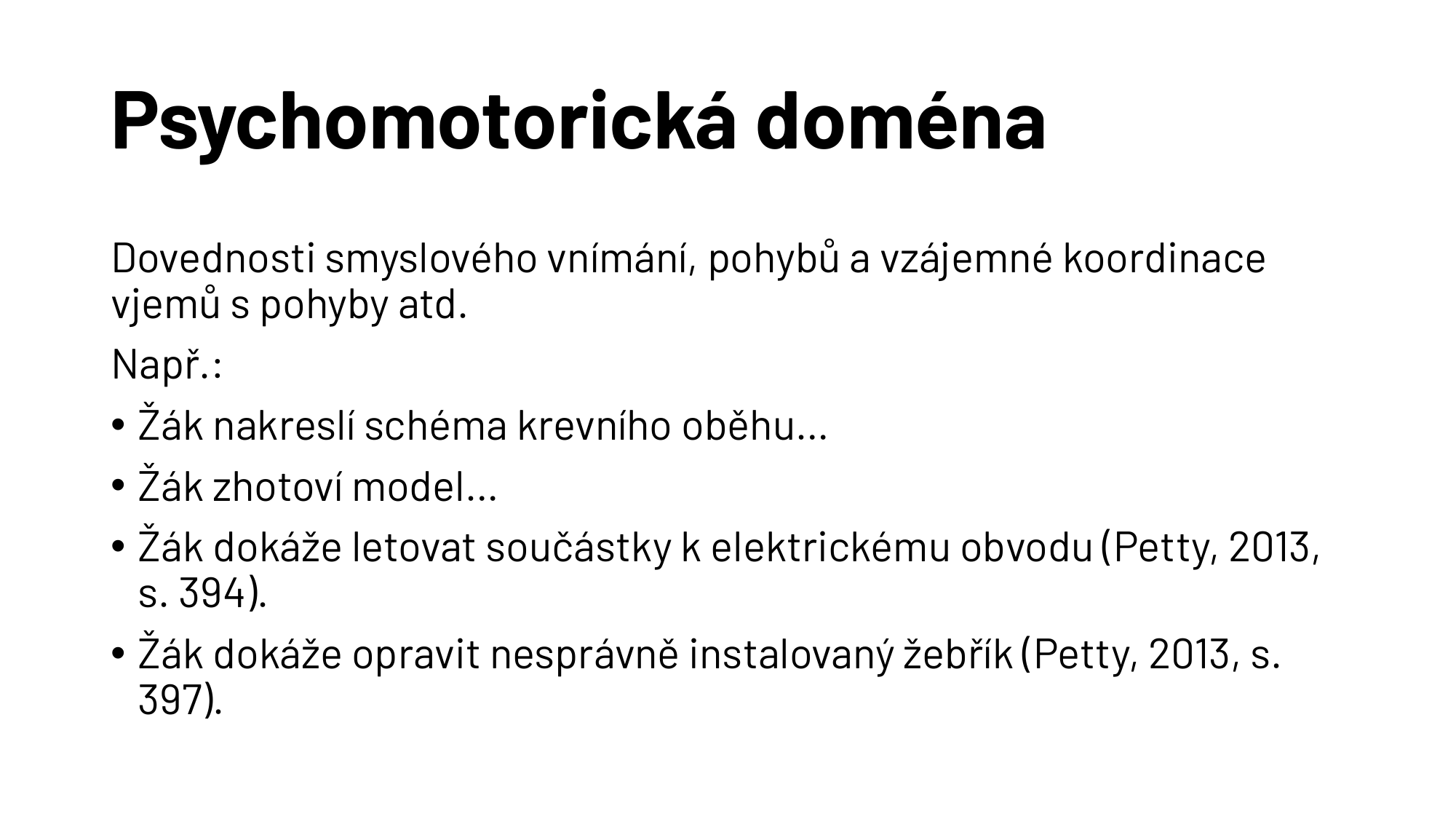

# Psychomotorická doména
Dovednosti smyslového vnímání, pohybů a vzájemné koordinace vjemů s pohyby atd.
Např.:
Žák nakreslí schéma krevního oběhu…
Žák zhotoví model…
Žák dokáže letovat součástky k elektrickému obvodu (Petty, 2013, s. 394).
Žák dokáže opravit nesprávně instalovaný žebřík (Petty, 2013, s. 397).